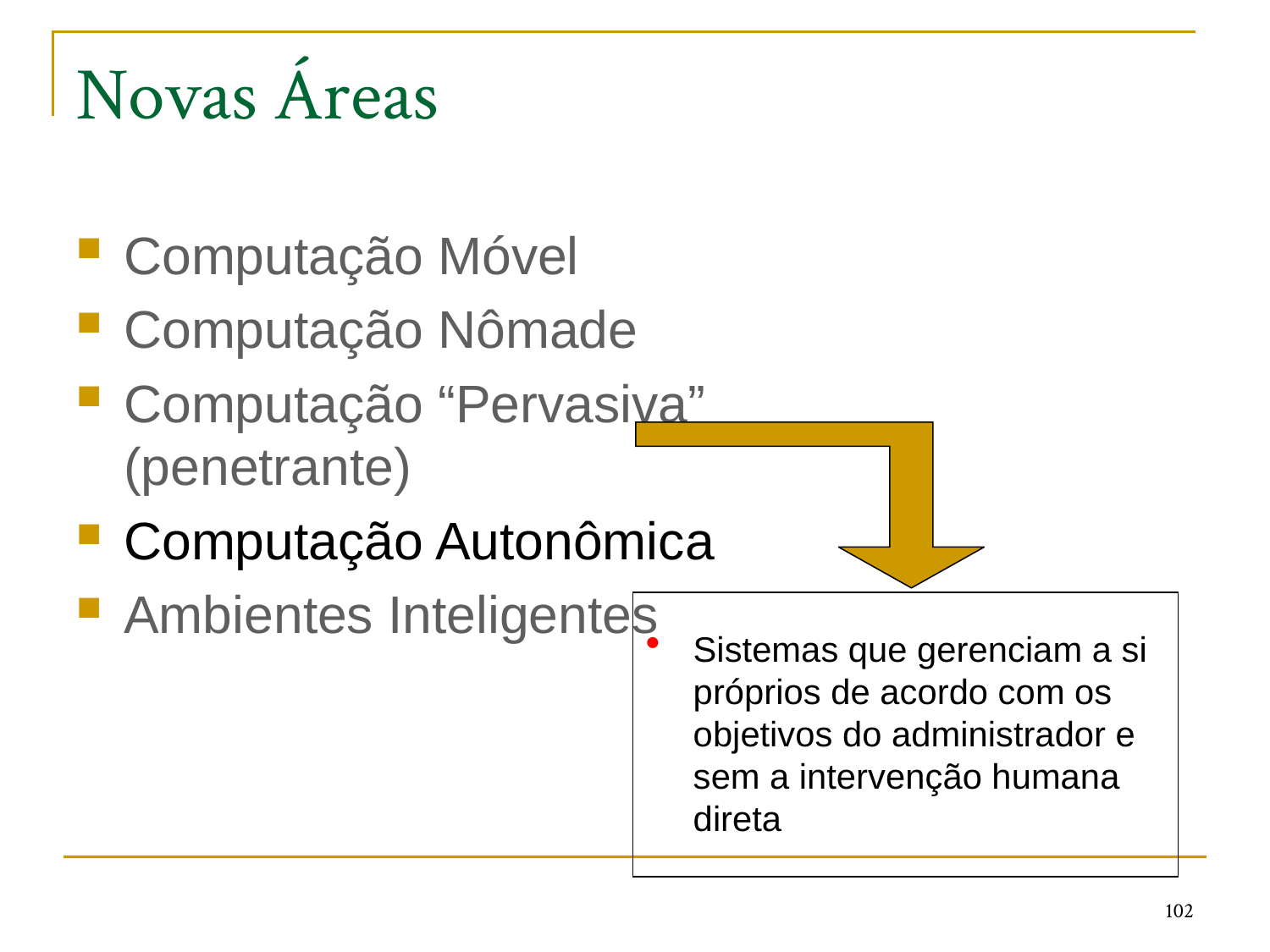

# Novas Áreas
Computação Móvel
Computação Nômade
Computação “Pervasiva” (penetrante)
Computação Autonômica
Ambientes Inteligentes

Sistemas que gerenciam a si próprios de acordo com os objetivos do administrador e sem a intervenção humana direta
102